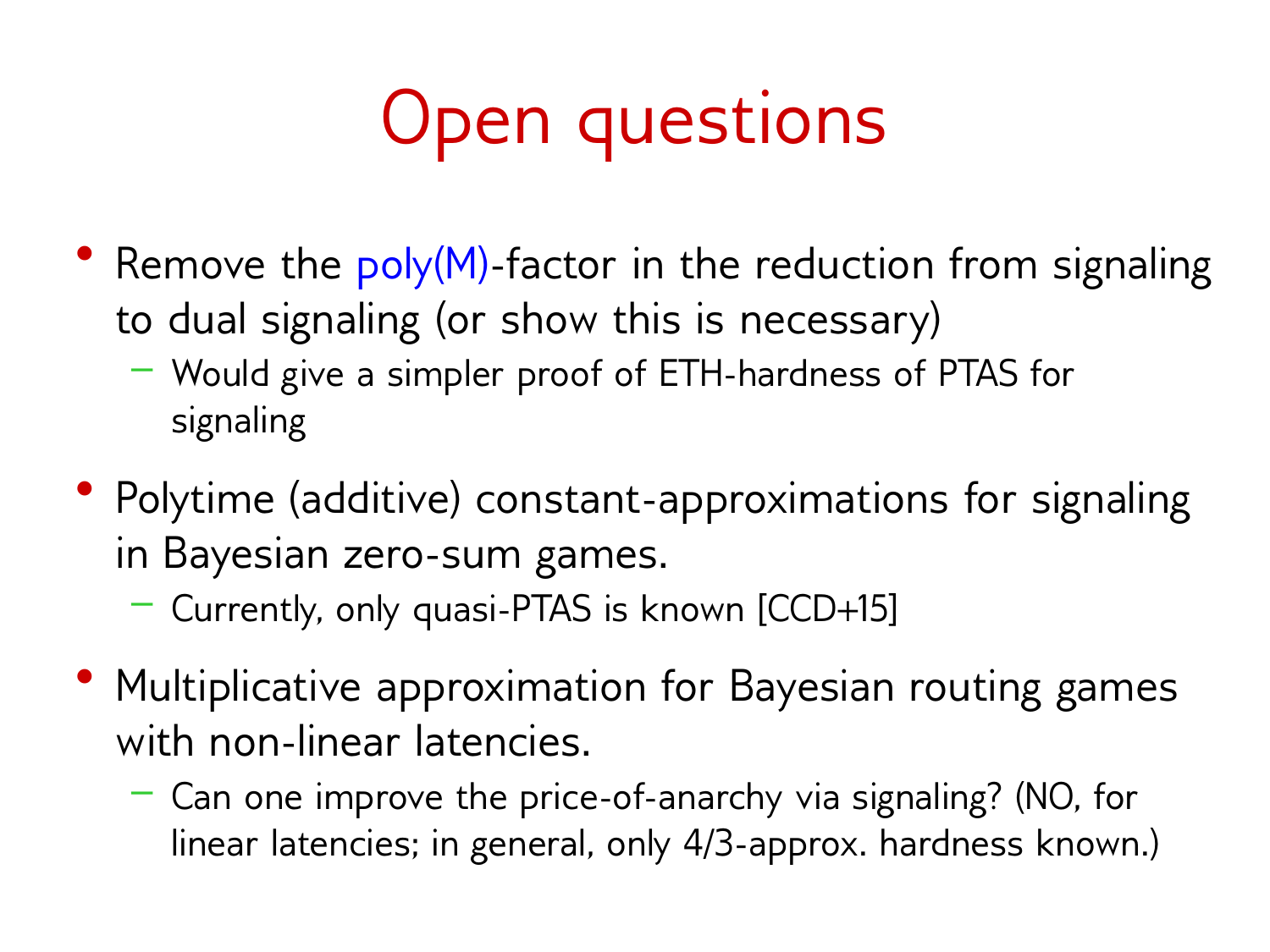

# Open questions
Remove the poly(M)-factor in the reduction from signaling to dual signaling (or show this is necessary)
Would give a simpler proof of ETH-hardness of PTAS for signaling
Polytime (additive) constant-approximations for signaling in Bayesian zero-sum games.
Currently, only quasi-PTAS is known [CCD+15]
Multiplicative approximation for Bayesian routing games with non-linear latencies.
Can one improve the price-of-anarchy via signaling? (NO, for linear latencies; in general, only 4/3-approx. hardness known.)